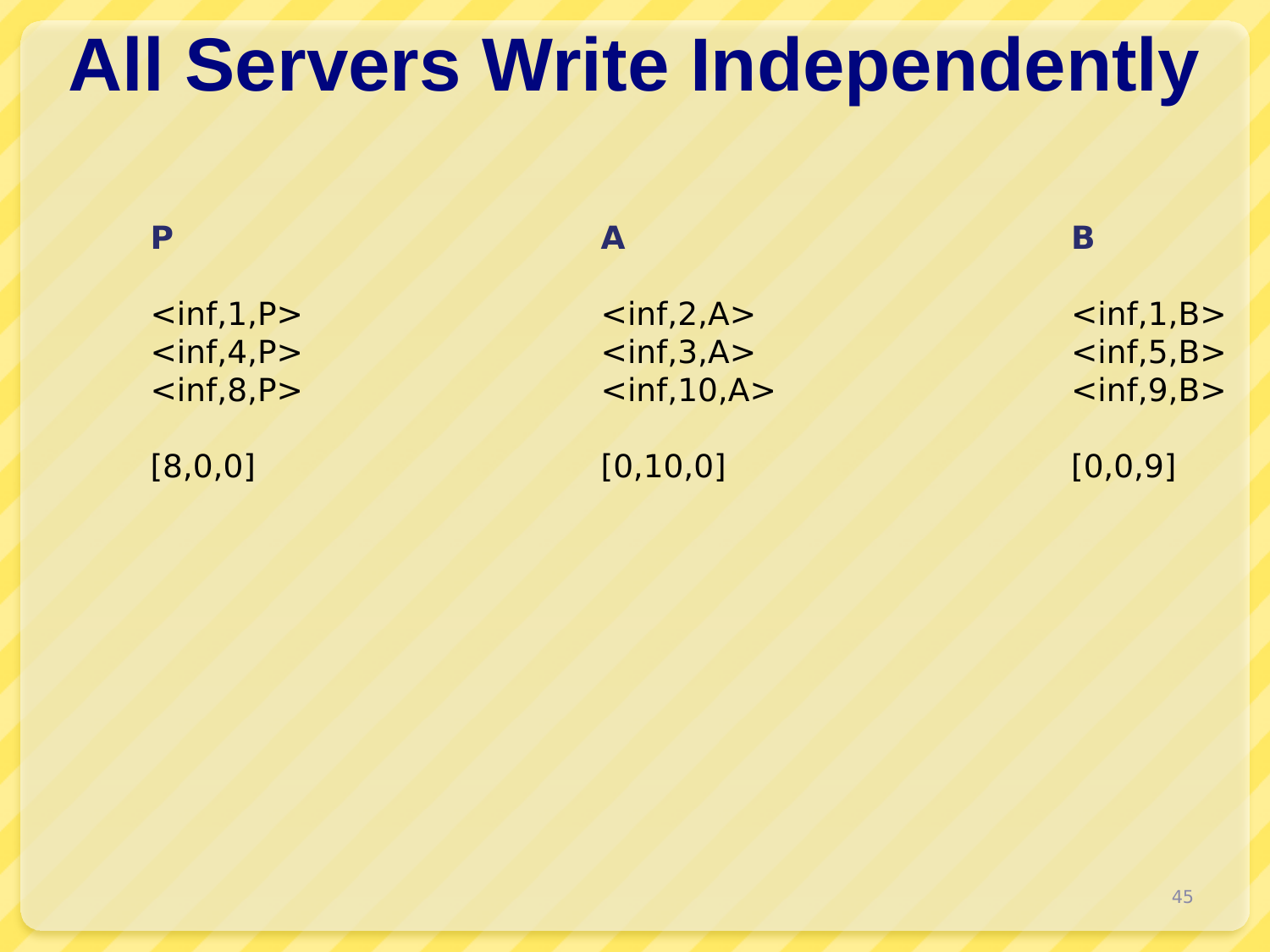

# All Servers Write Independently
P

<inf,1,P>
<inf,4,P>
<inf,8,P>

[8,0,0]
A

<inf,2,A>
<inf,3,A>
<inf,10,A>

[0,10,0]
B

<inf,1,B>
<inf,5,B>
<inf,9,B>

[0,0,9]
45